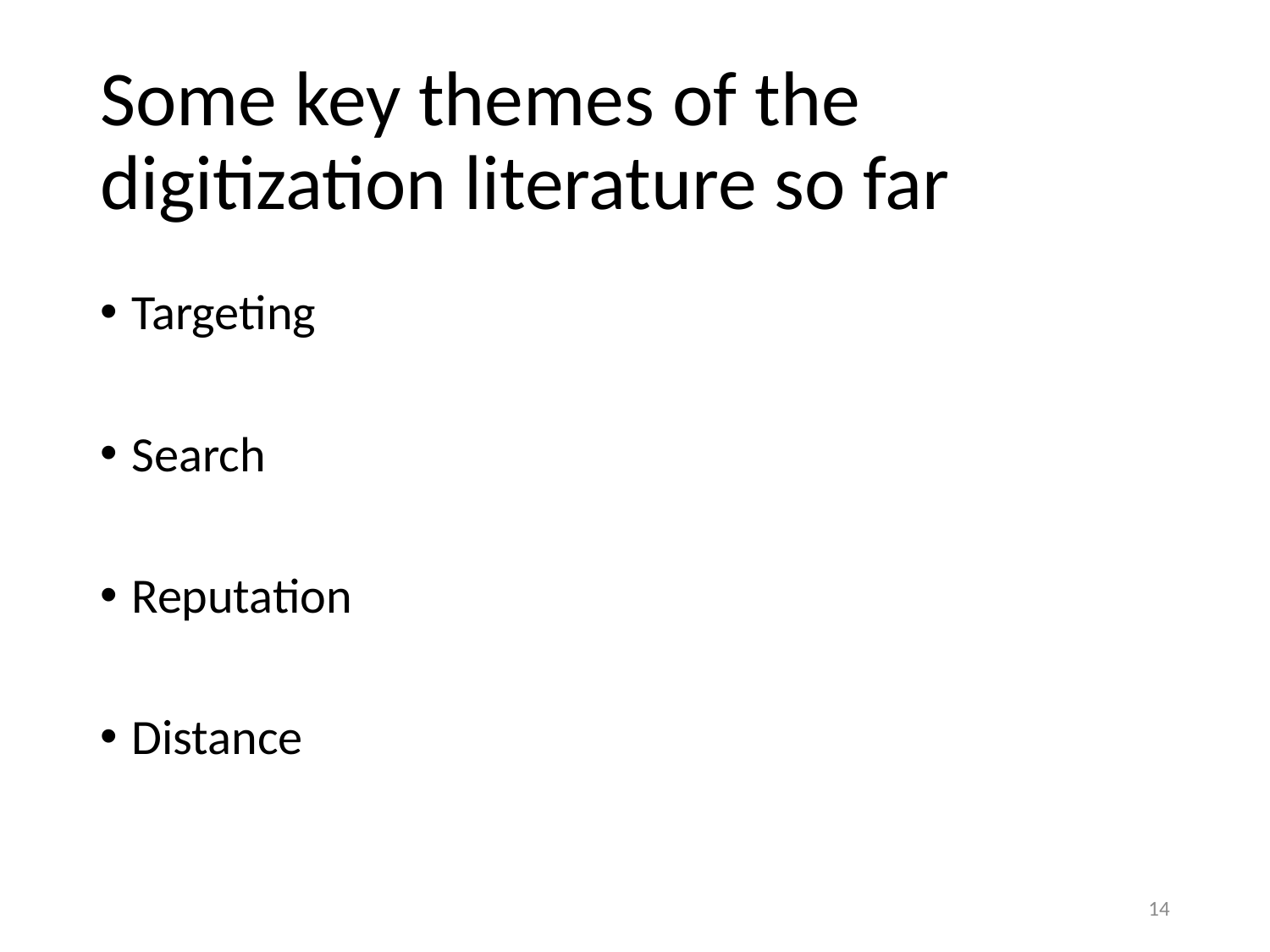

# Some key themes of the digitization literature so far
Targeting

Search

Reputation

Distance

14